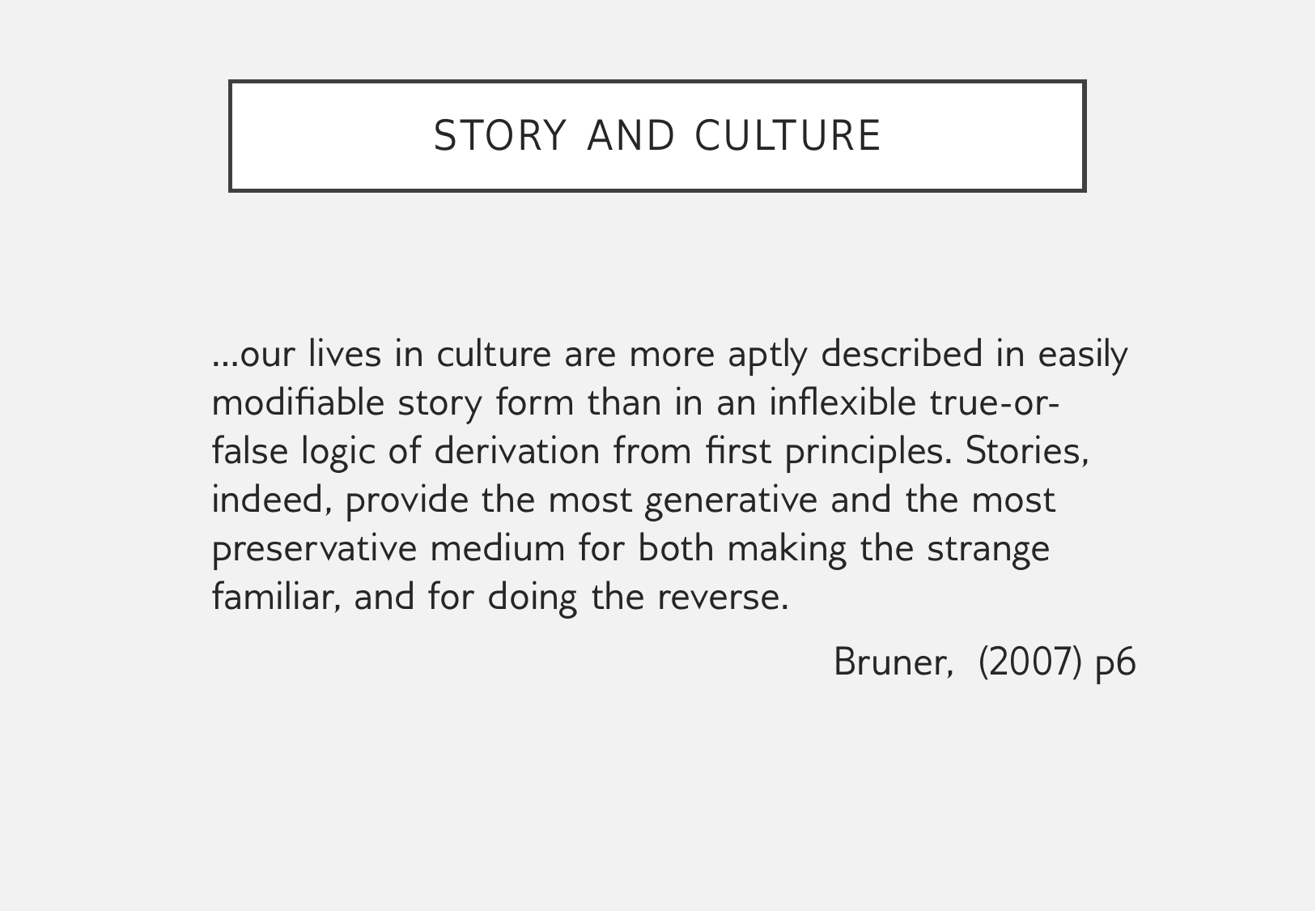

# Story and Culture
…our lives in culture are more aptly described in easily modifiable story form than in an inflexible true-or-false logic of derivation from first principles. Stories, indeed, provide the most generative and the most preservative medium for both making the strange familiar, and for doing the reverse.
  Bruner,  (2007) p6